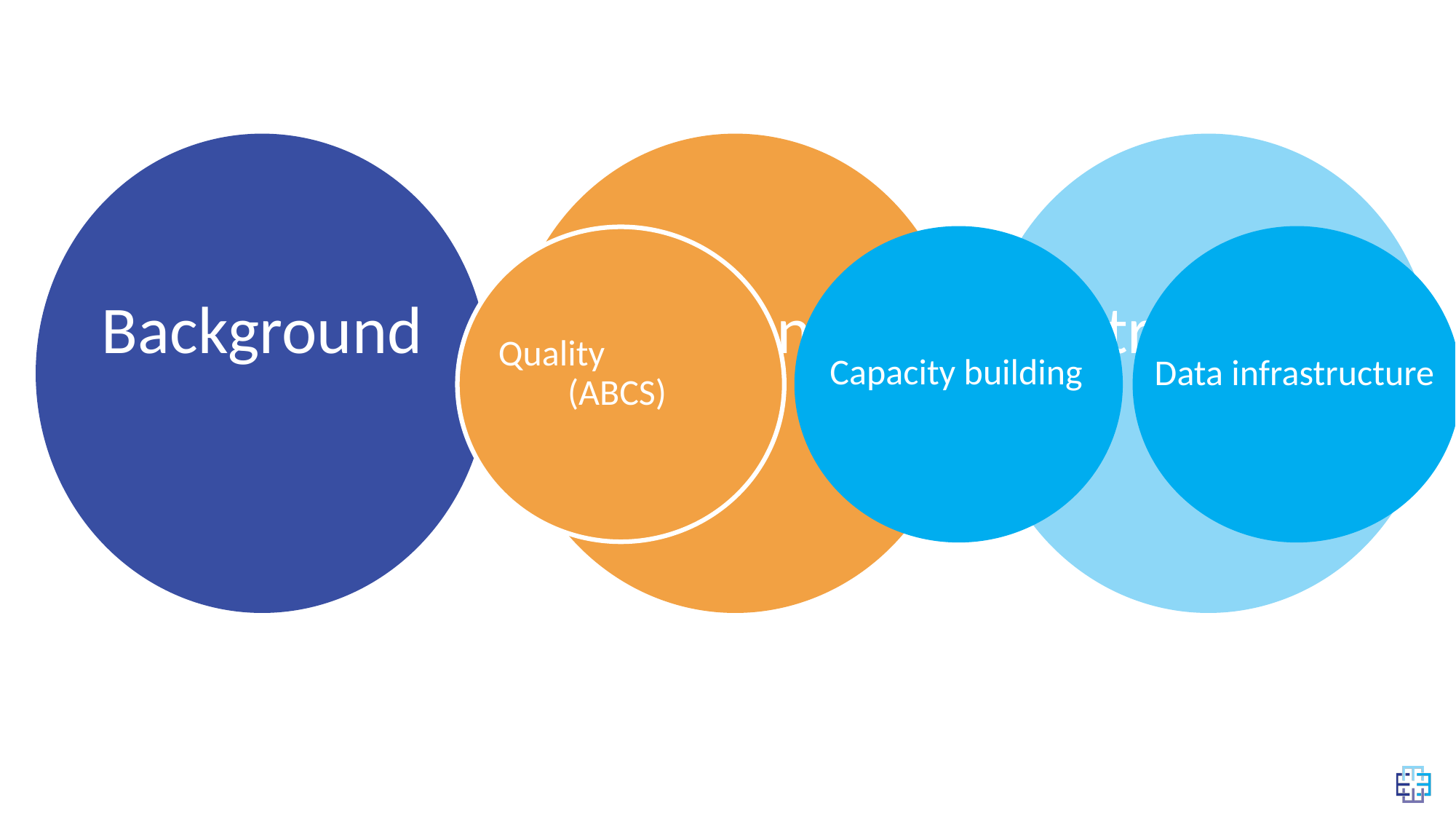

Opportunities

Background

Strategies

Capacity building

Data infrastructure
Quality                 (ABCS)